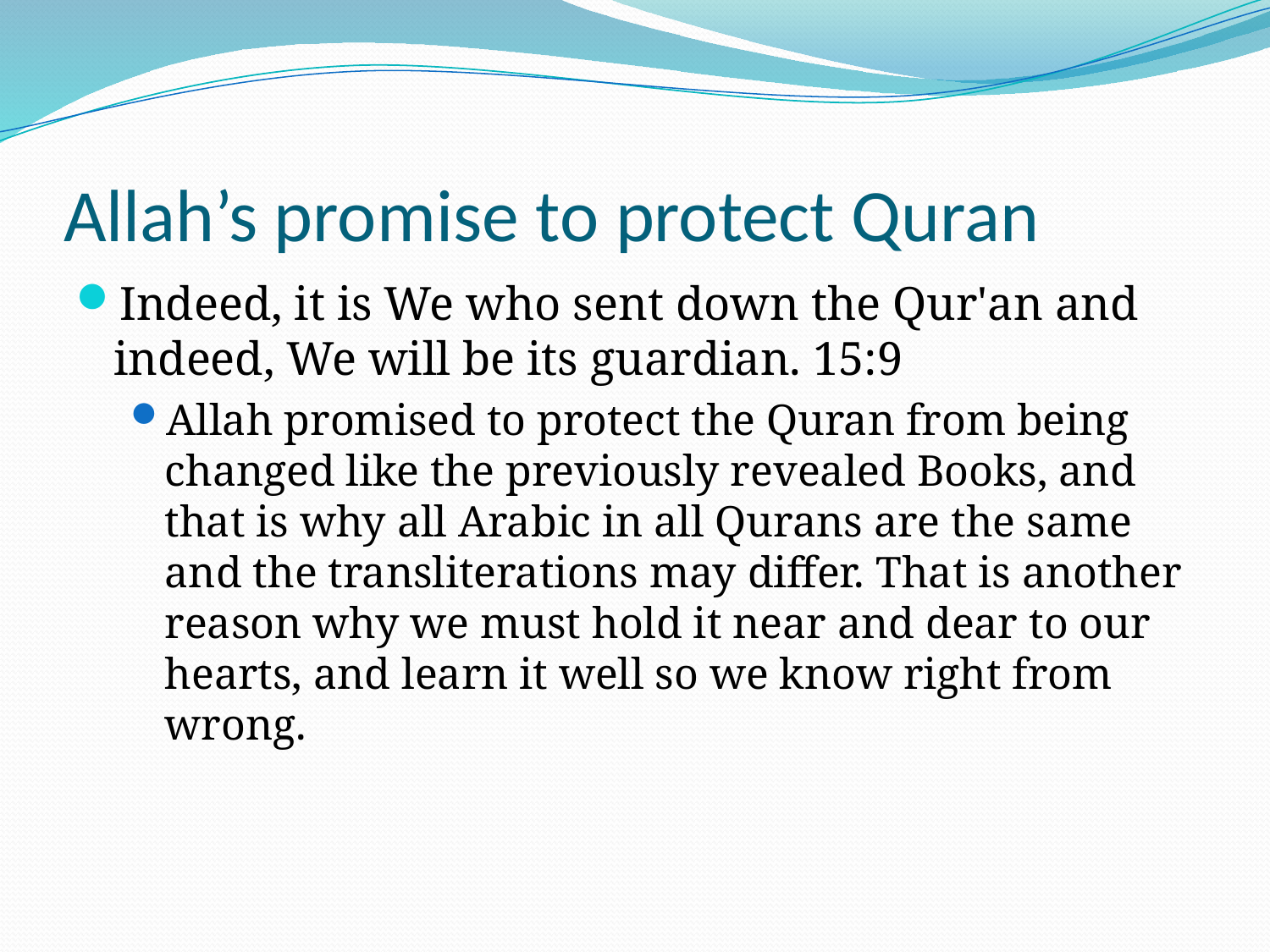

# Allah’s promise to protect Quran
Indeed, it is We who sent down the Qur'an and indeed, We will be its guardian. 15:9
Allah promised to protect the Quran from being changed like the previously revealed Books, and that is why all Arabic in all Qurans are the same and the transliterations may differ. That is another reason why we must hold it near and dear to our hearts, and learn it well so we know right from wrong.